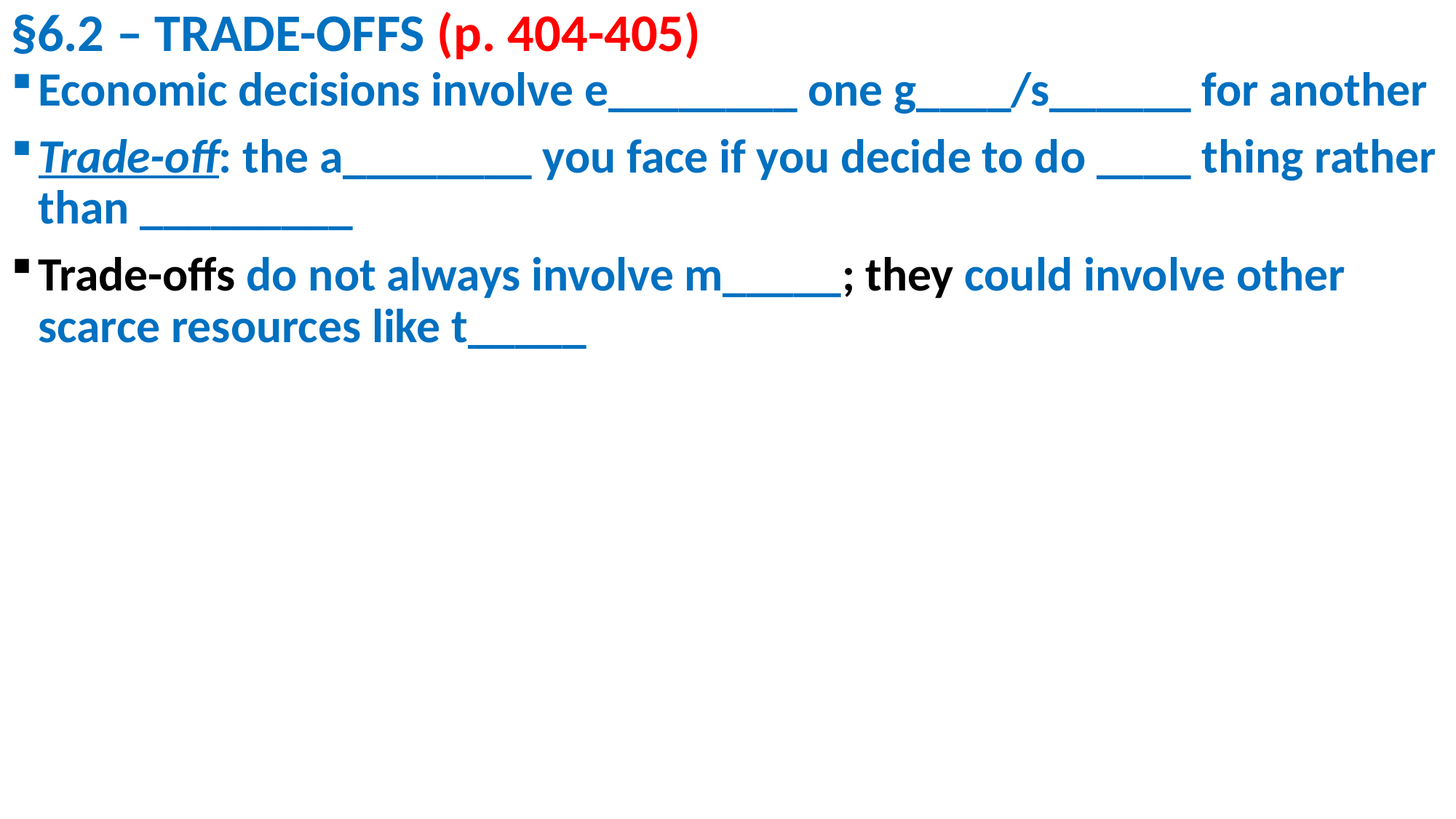

# §6.2 – TRADE-OFFS (p. 404-405)
Economic decisions involve e________ one g____/s______ for another
Trade-off: the a________ you face if you decide to do ____ thing rather than _________
Trade-offs do not always involve m_____; they could involve other scarce resources like t_____